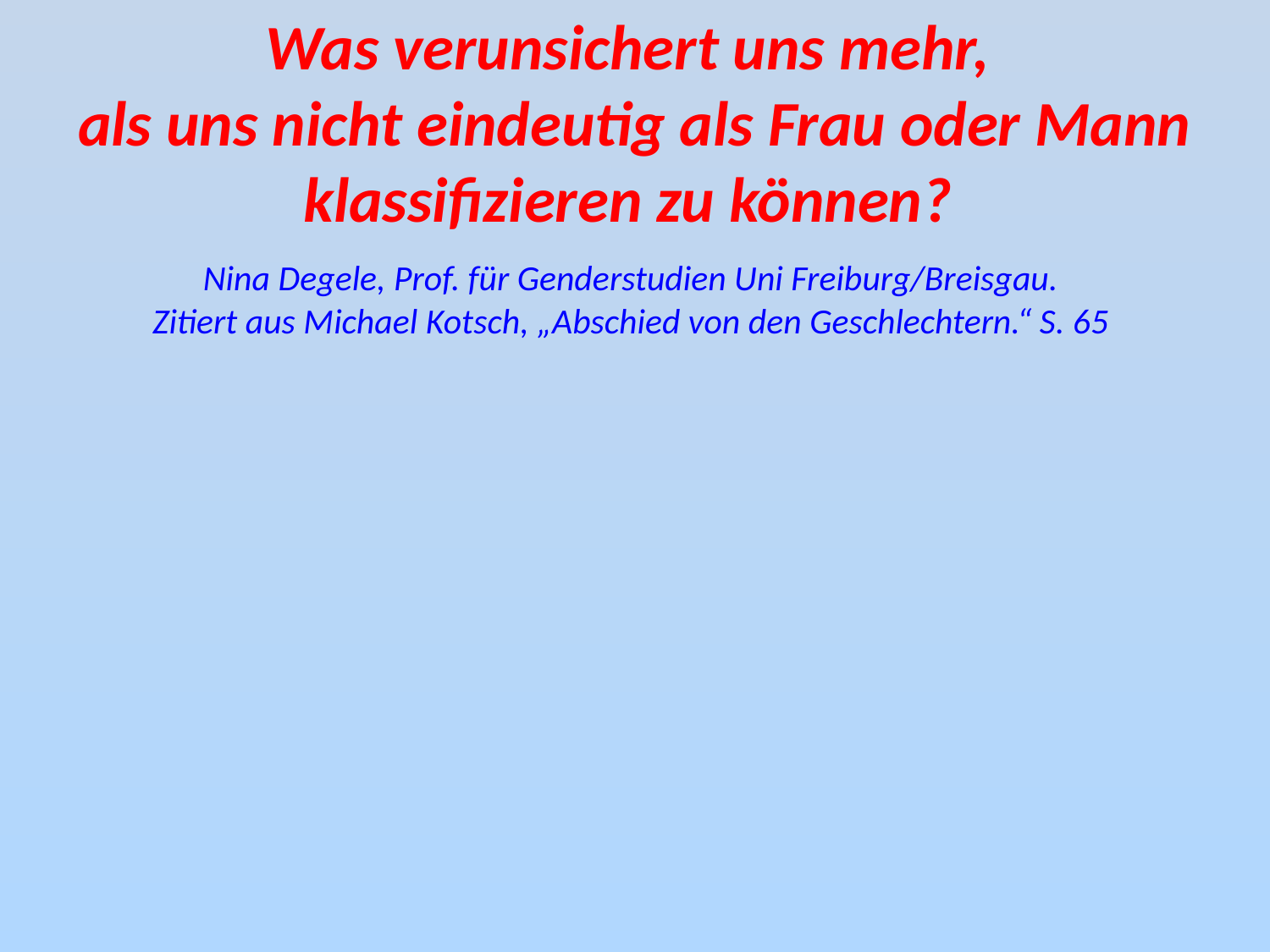

Was verunsichert uns mehr,
als uns nicht eindeutig als Frau oder Mann klassifizieren zu können?

Nina Degele, Prof. für Genderstudien Uni Freiburg/Breisgau.
Zitiert aus Michael Kotsch, „Abschied von den Geschlechtern.“ S. 65